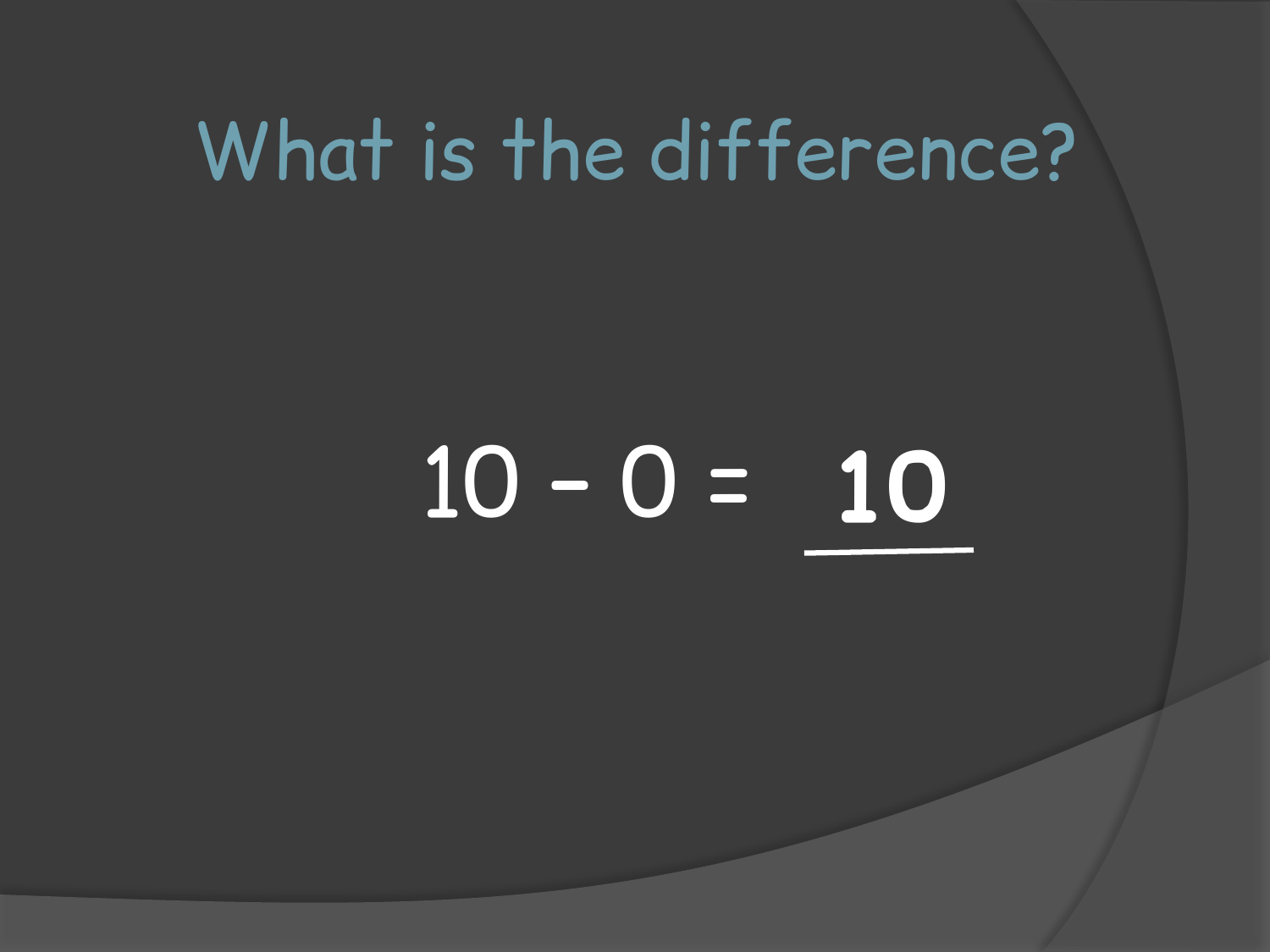

What is the difference?

		   10 – 0 =

10